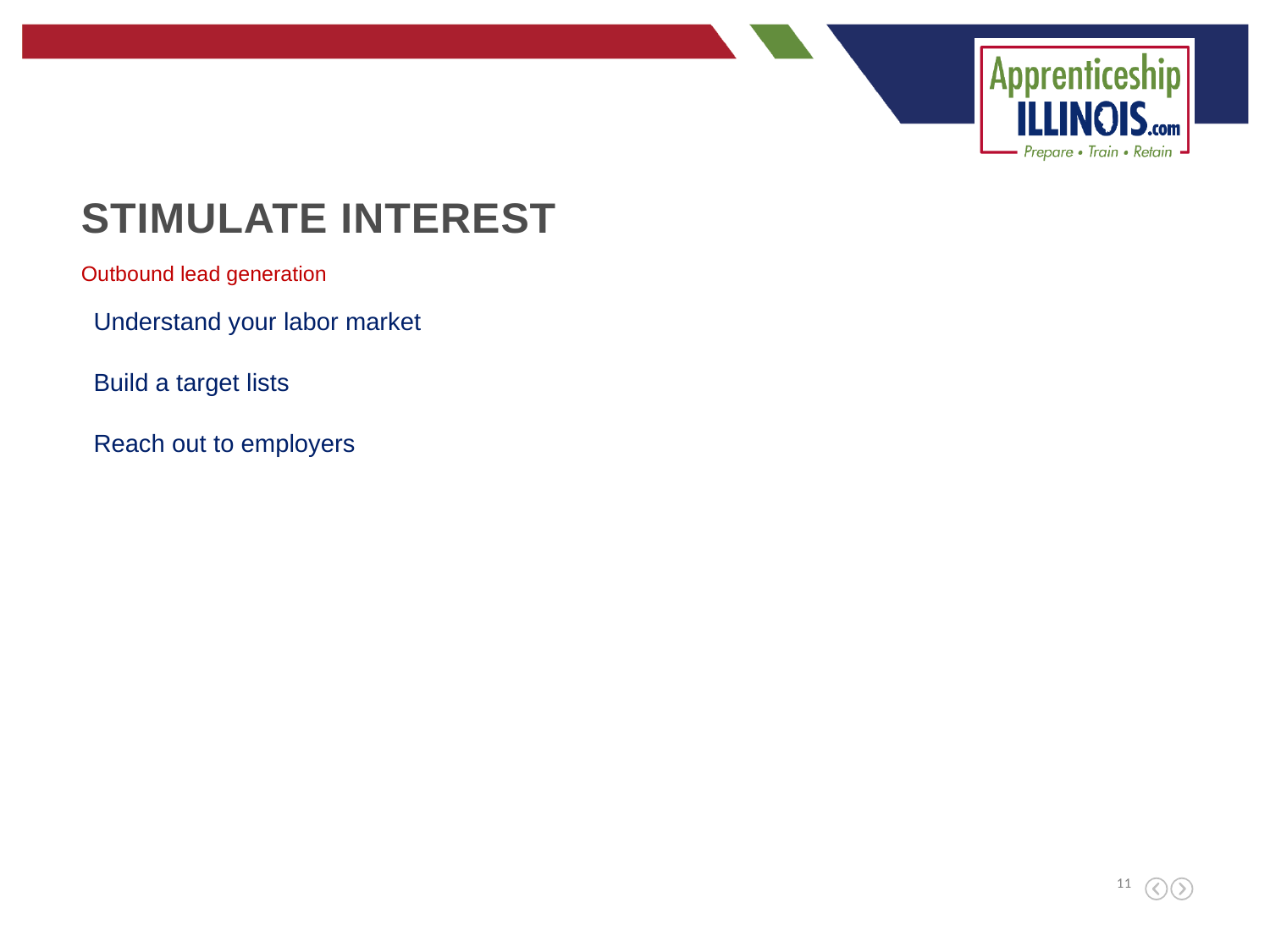

Stimulate interest
Outbound lead generation
Understand your labor market
Build a target lists
Reach out to employers